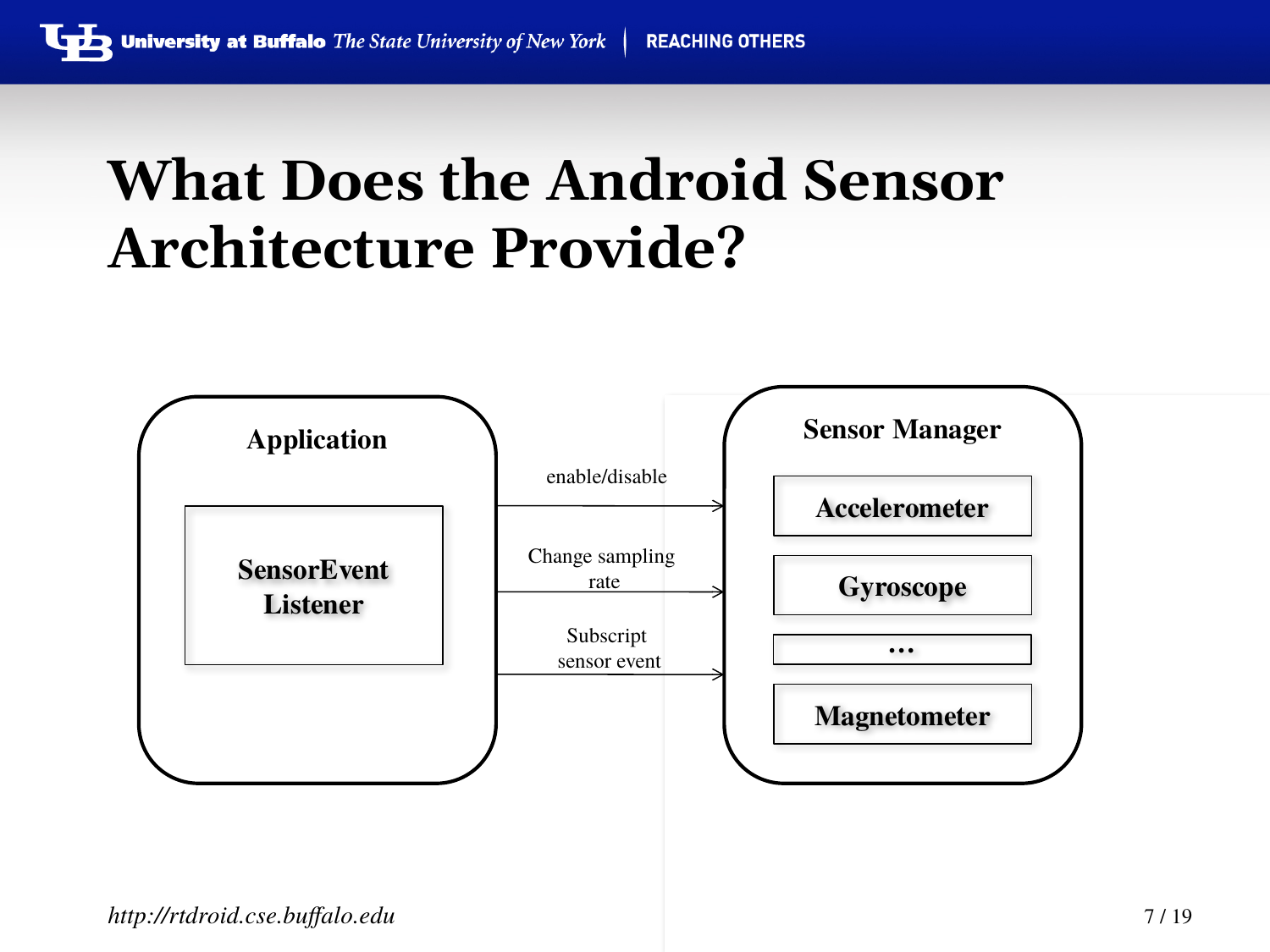

# What Does the Android Sensor Architecture Provide?
Sensor Manager
Application
enable/disable
Accelerometer
SensorEvent
Listener
Change sampling
rate
Gyroscope
Subscript
sensor event
…
Magnetometer
http://rtdroid.cse.buffalo.edu
7 / 19